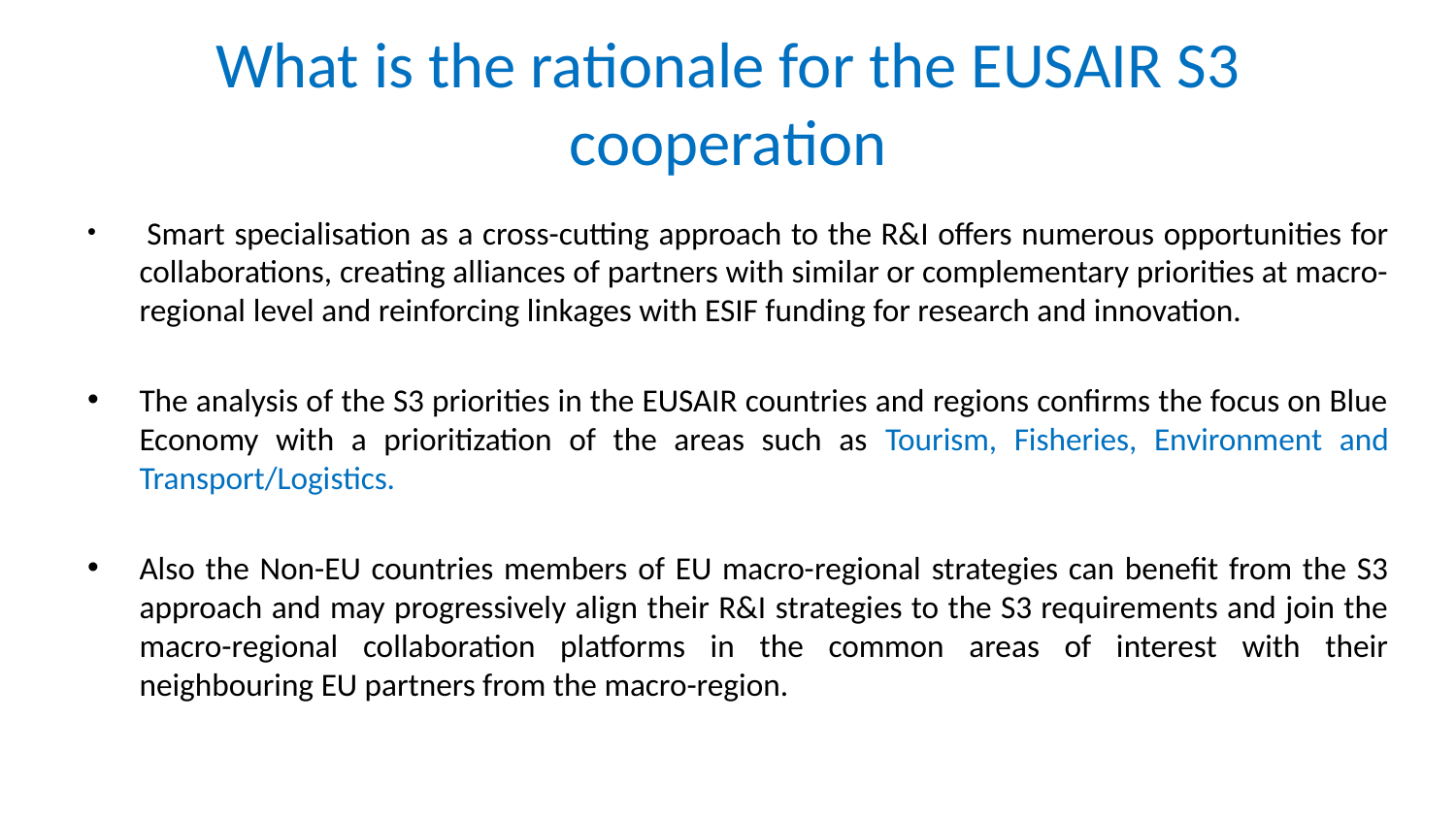

# What is the rationale for the EUSAIR S3 cooperation

 Smart specialisation as a cross-cutting approach to the R&I offers numerous opportunities for collaborations, creating alliances of partners with similar or complementary priorities at macro-regional level and reinforcing linkages with ESIF funding for research and innovation.

The analysis of the S3 priorities in the EUSAIR countries and regions confirms the focus on Blue Economy with a prioritization of the areas such as Tourism, Fisheries, Environment and Transport/Logistics.

Also the Non-EU countries members of EU macro-regional strategies can benefit from the S3 approach and may progressively align their R&I strategies to the S3 requirements and join the macro-regional collaboration platforms in the common areas of interest with their neighbouring EU partners from the macro-region.